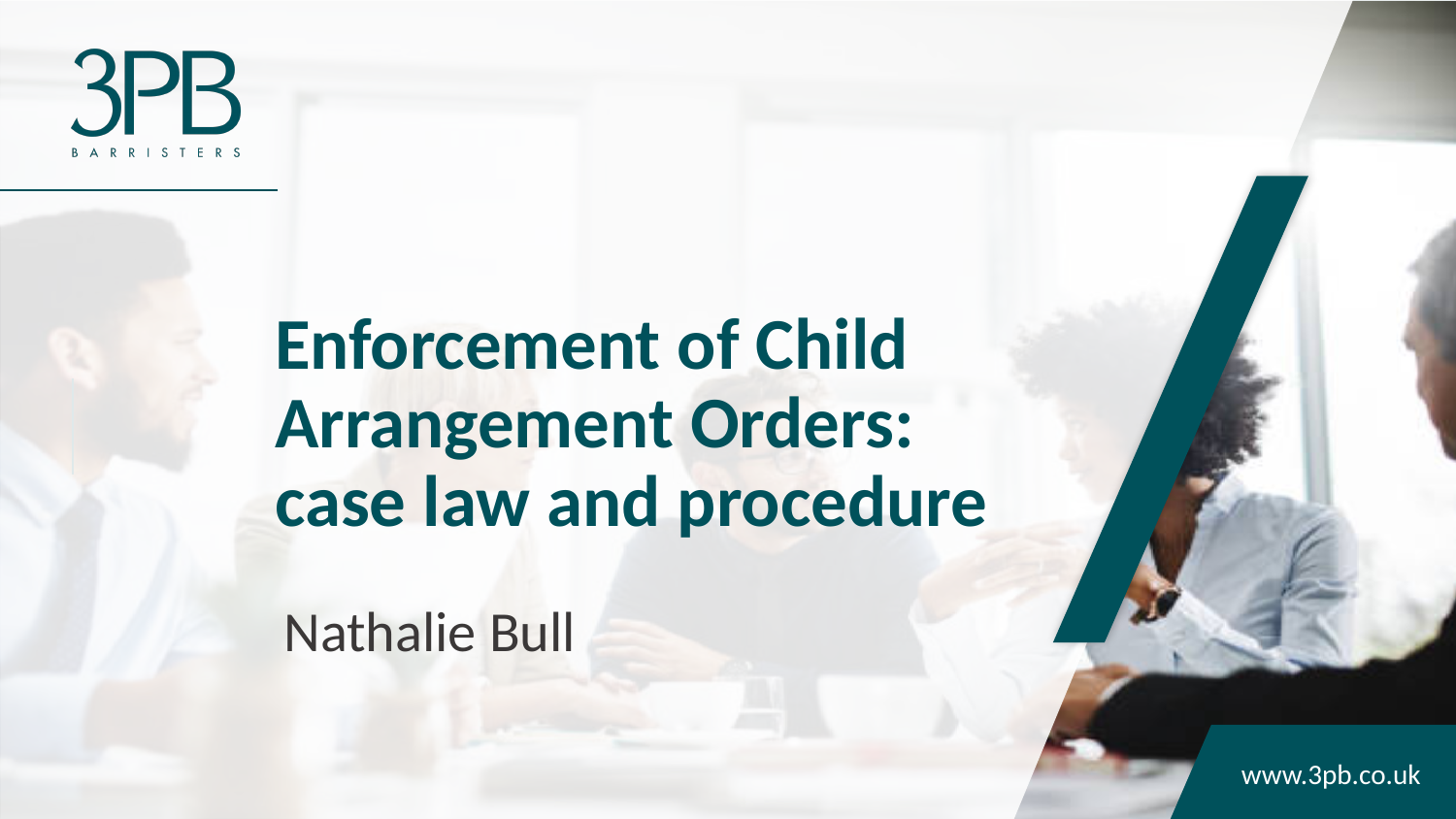

# Enforcement of Child Arrangement Orders: case law and procedure
Nathalie Bull